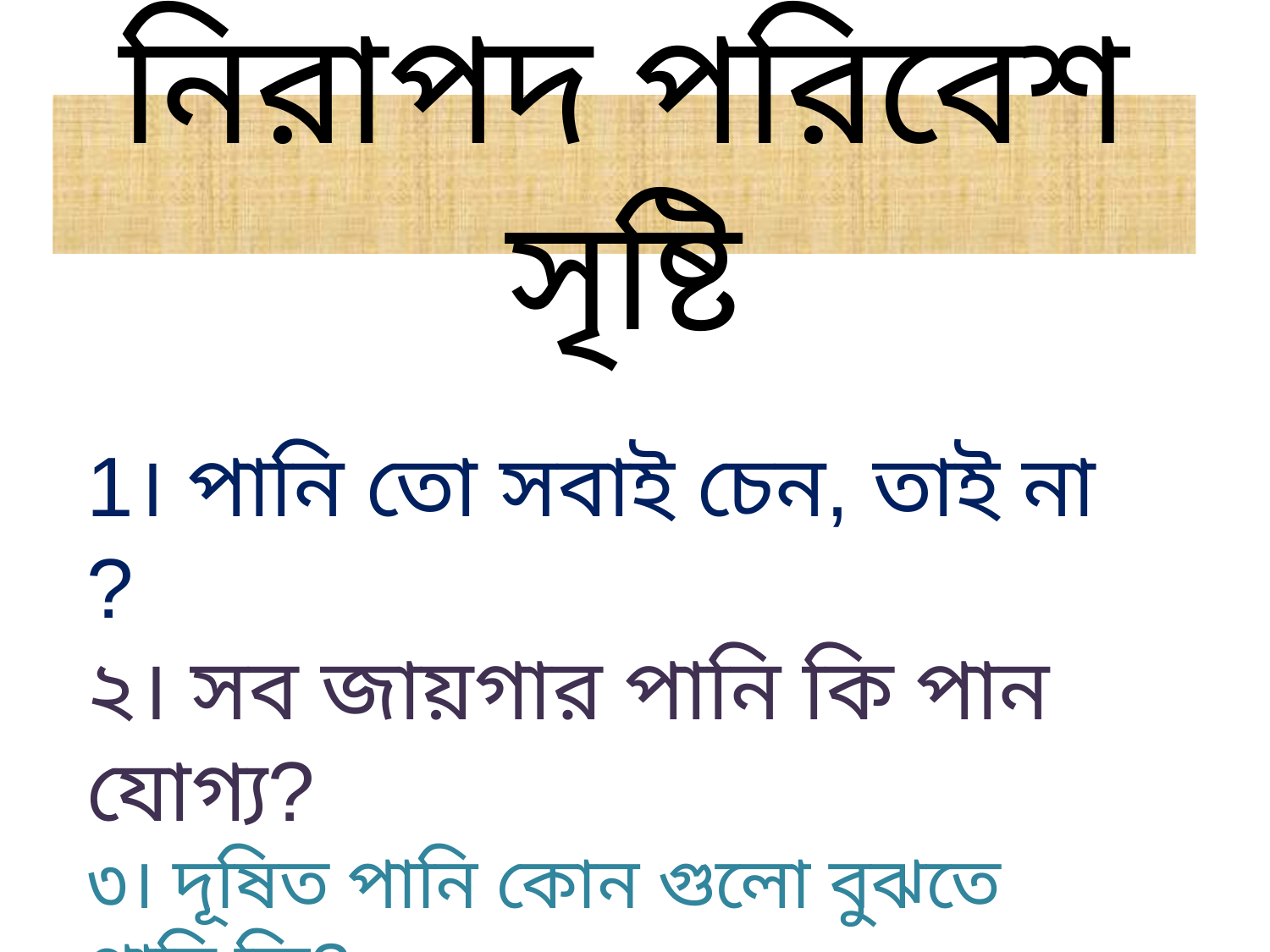

# নিরাপদ পরিবেশ সৃষ্টি
1। পানি তো সবাই চেন, তাই না ?
২। সব জায়গার পানি কি পান যোগ্য?
৩। দূষিত পানি কোন গুলো বুঝতে পারি কি?